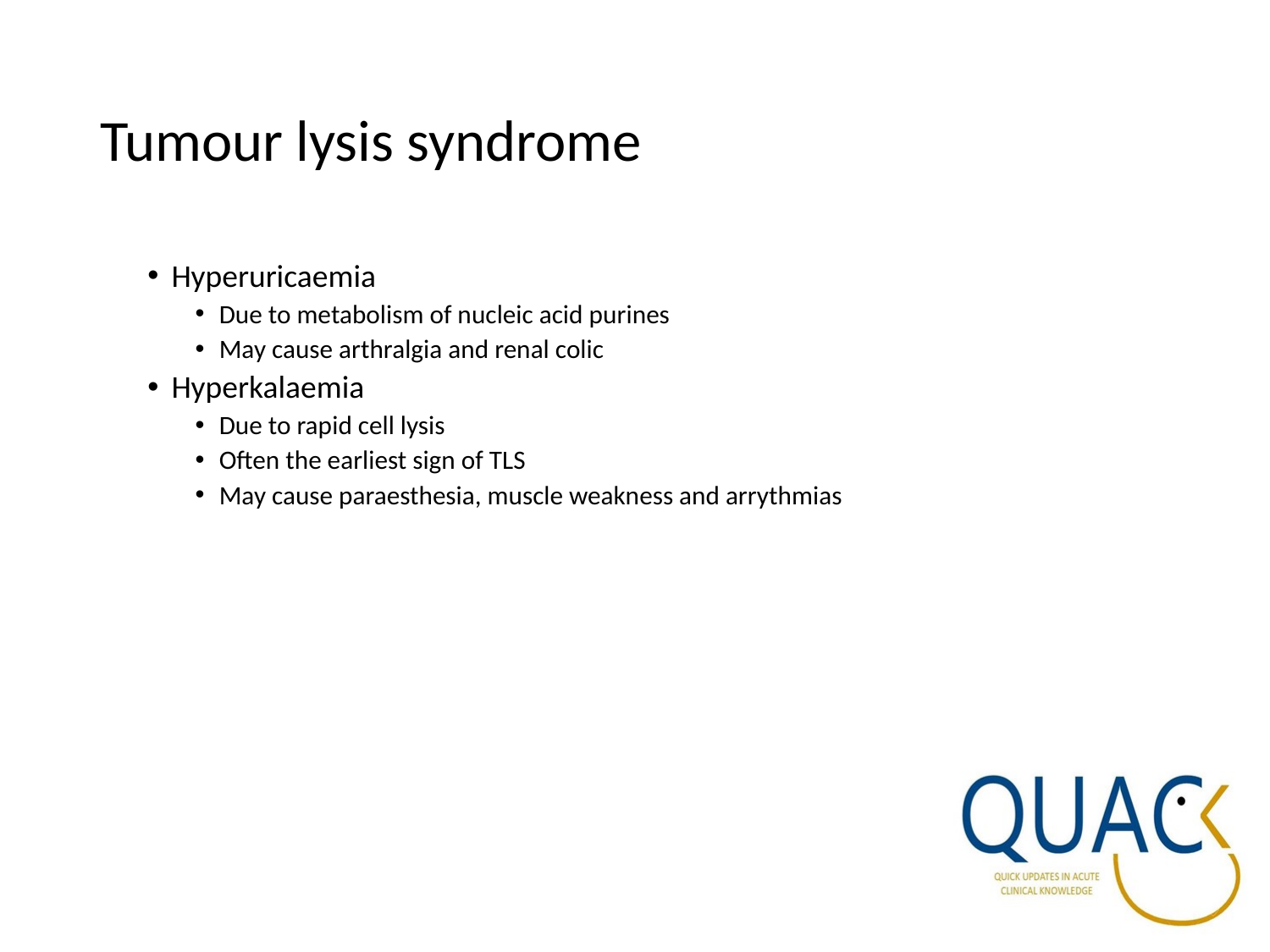

# Tumour lysis syndrome
Hyperuricaemia
Due to metabolism of nucleic acid purines
May cause arthralgia and renal colic
Hyperkalaemia
Due to rapid cell lysis
Often the earliest sign of TLS
May cause paraesthesia, muscle weakness and arrythmias